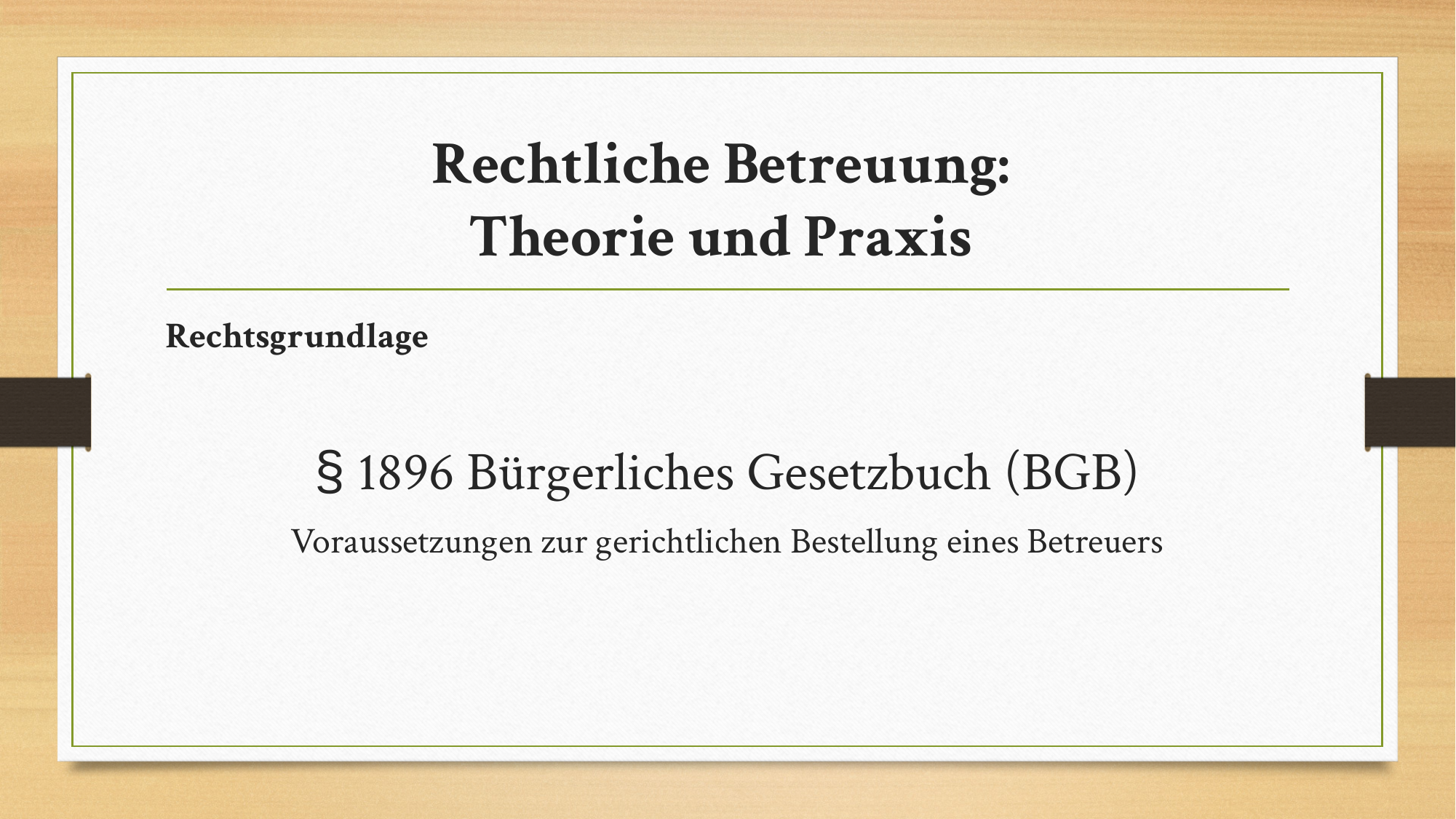

# Rechtliche Betreuung: Theorie und Praxis
Rechtsgrundlage

§ 1896 Bürgerliches Gesetzbuch (BGB)
Voraussetzungen zur gerichtlichen Bestellung eines Betreuers